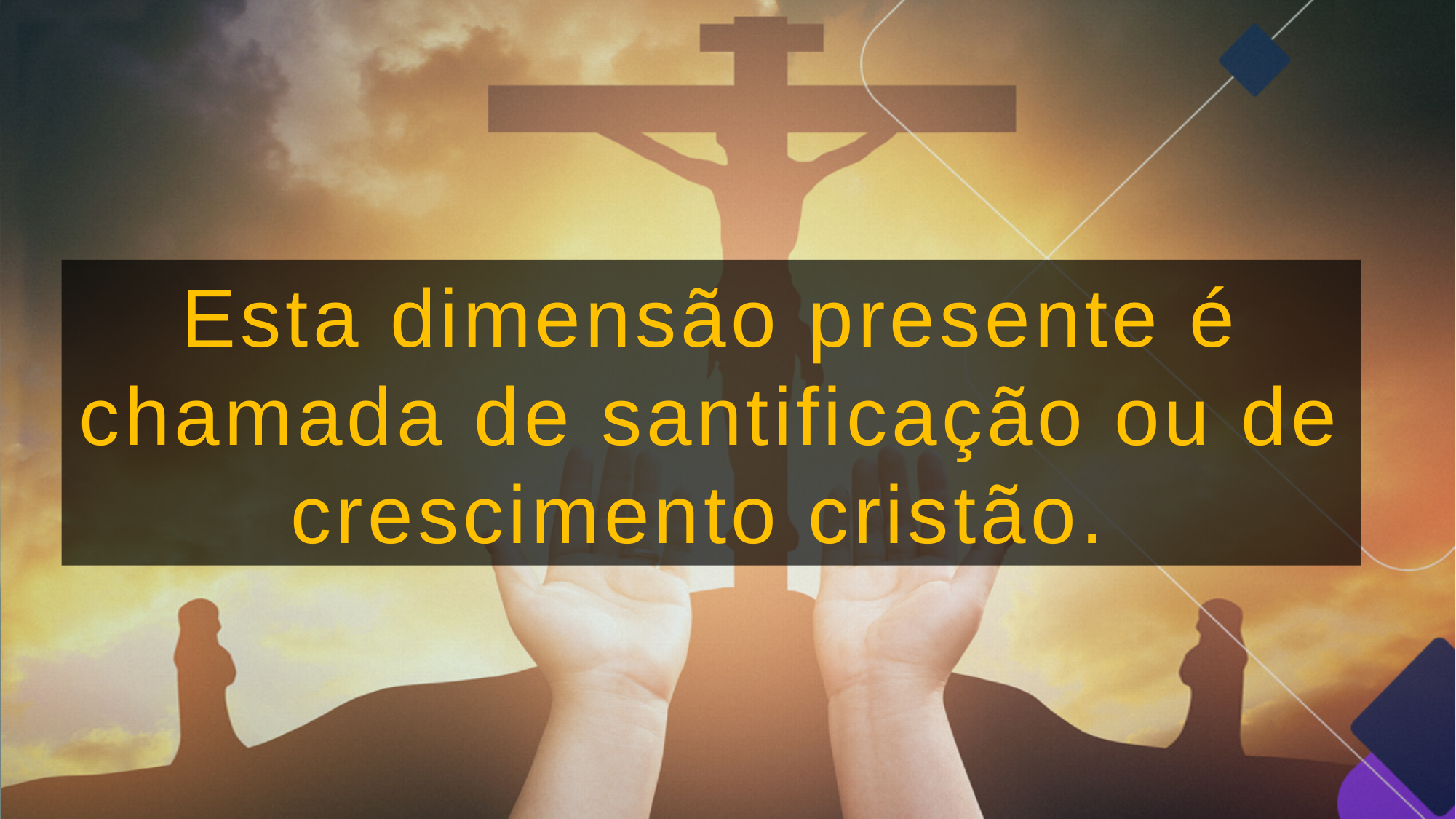

Esta dimensão presente é chamada de santificação ou de crescimento cristão.